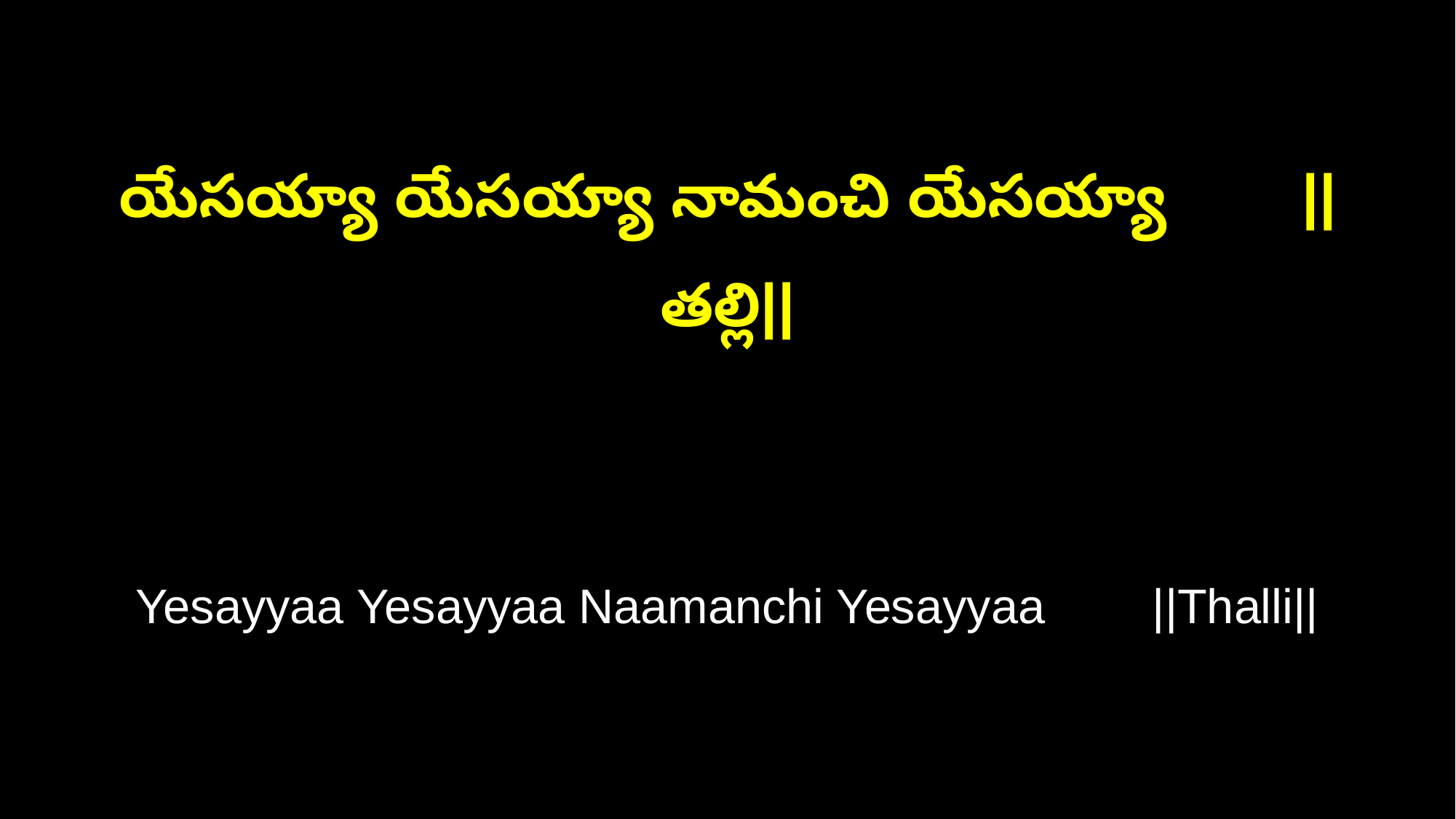

యేసయ్యా యేసయ్యా నామంచి యేసయ్యా        ||తల్లి||
Yesayyaa Yesayyaa Naamanchi Yesayyaa        ||Thalli||